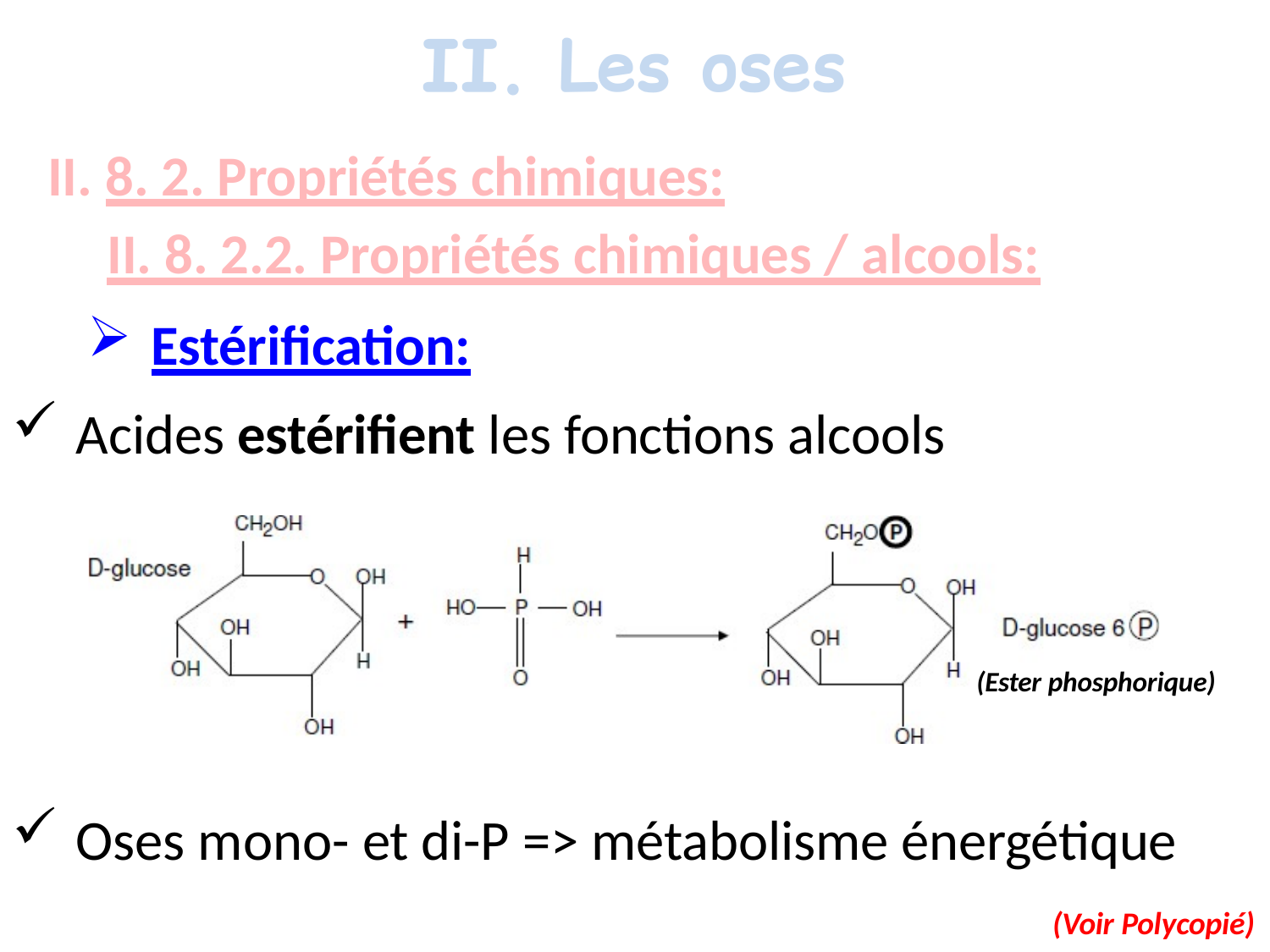

# II. Les oses
8. 2. Propriétés chimiques:
II. 8. 2.2. Propriétés chimiques / alcools:
Estérification:
Acides estérifient les fonctions alcools

(Ester phosphorique)
Oses mono- et di-P => métabolisme énergétique
(Voir Polycopié)